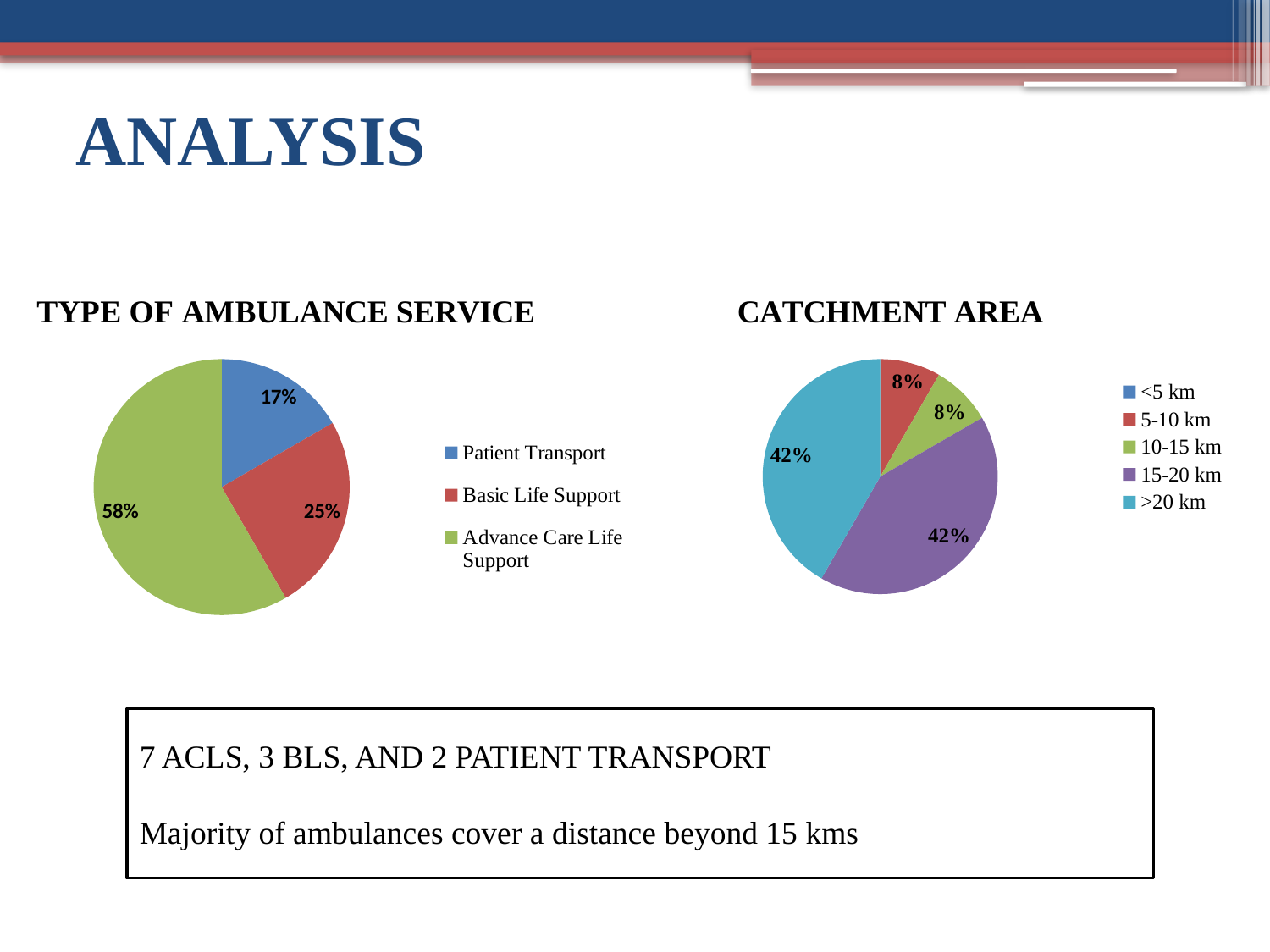

# ANALYSIS

### Chart: TYPE OF AMBULANCE SERVICE

| Category | PERCENTAGE |
|---|---|
| Patient Transport | 0.1666666666666667 |
| Basic Life Support | 0.25 |
| Advance Care Life Support | 0.5833333333333337 |

### Chart: CATCHMENT AREA

| Category | Percentage |
|---|---|
| <5 km | 0.0 |
| 5-10 km | 0.08333333333333334 |
| 10-15 km | 0.08333333333333334 |
| 15-20 km | 0.4166666666666675 |
| >20 km | 0.4166666666666675 |
7 ACLS, 3 BLS, AND 2 PATIENT TRANSPORT

Majority of ambulances cover a distance beyond 15 kms